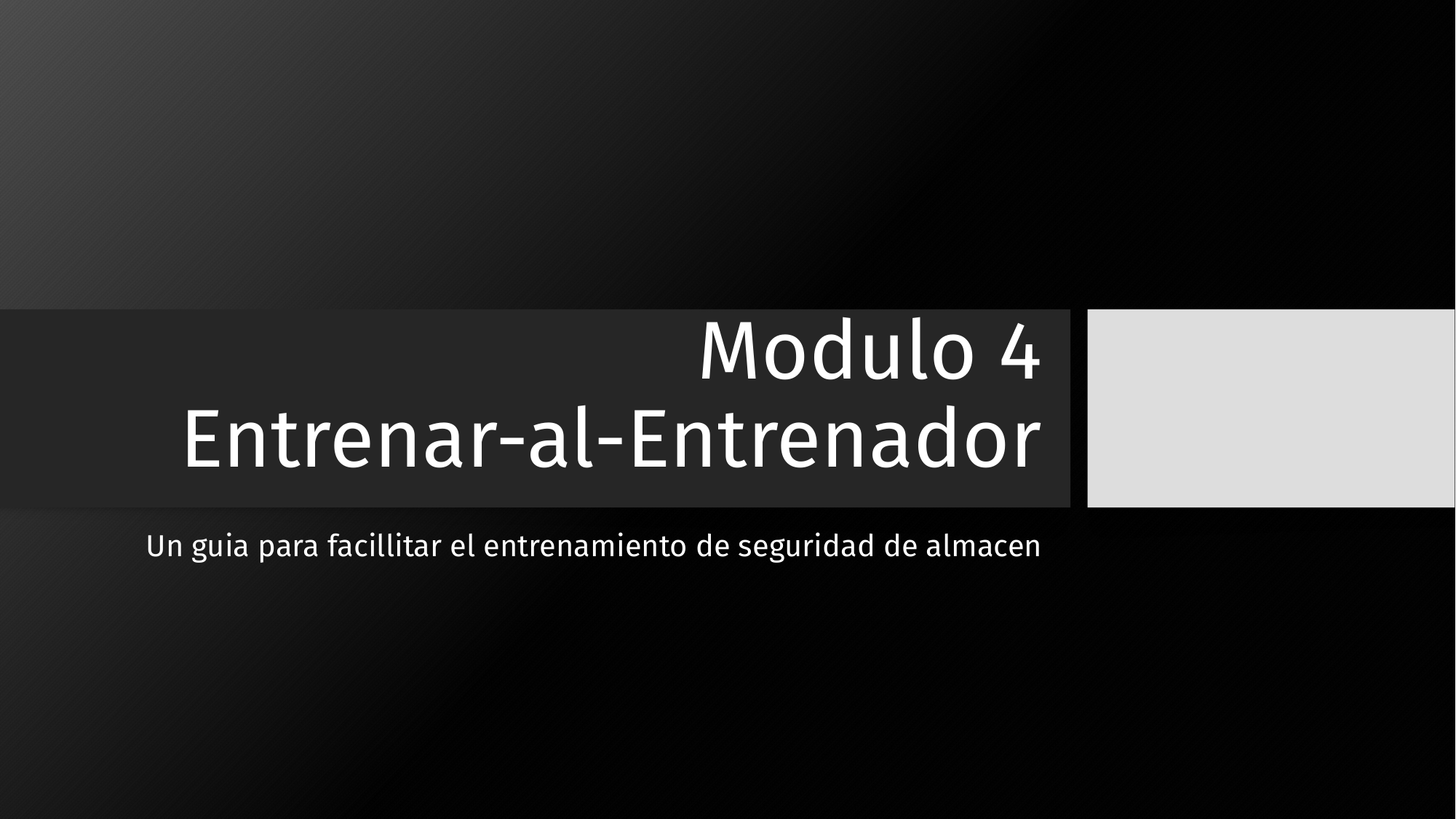

# Modulo 4 Entrenar-al-Entrenador
Un guia para facillitar el entrenamiento de seguridad de almacen